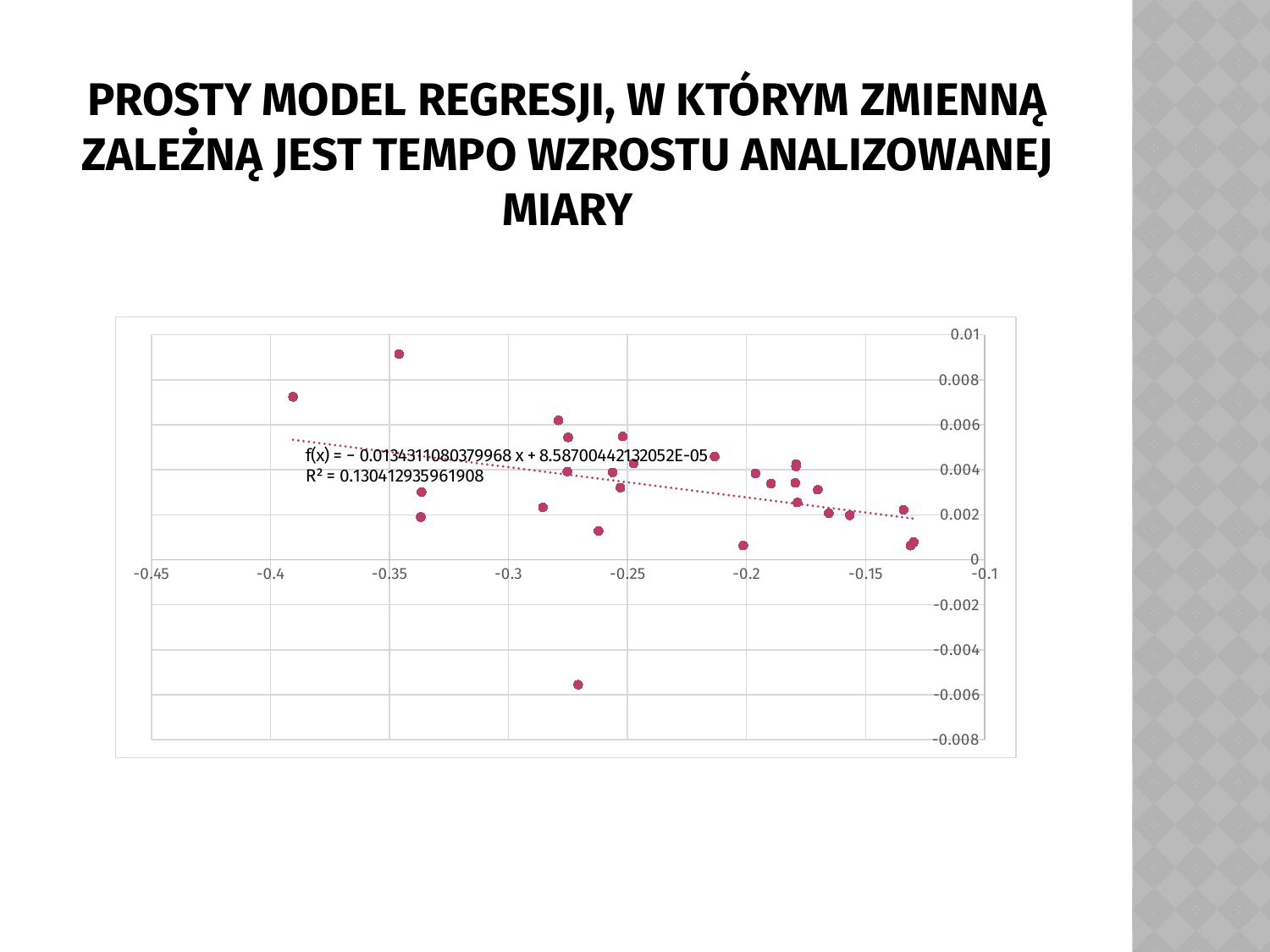

# Prosty model regresji, w którym zmienną zależną jest tempo wzrostu analizowanej miary

### Chart

| Category |  |
|---|---|